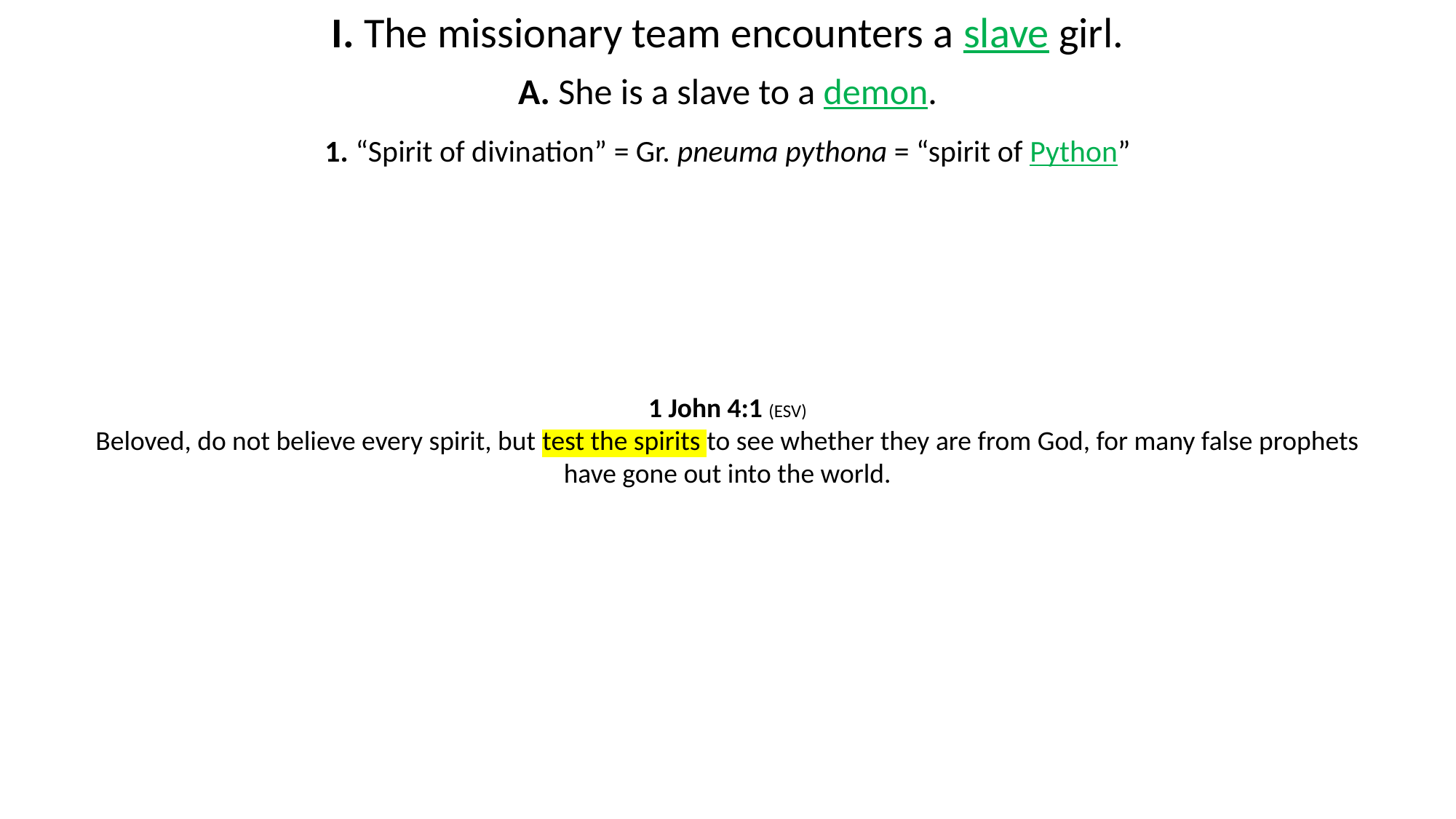

I. The missionary team encounters a slave girl.
A. She is a slave to a demon.
1. “Spirit of divination” = Gr. pneuma pythona = “spirit of Python”
1 John 4:1 (ESV)
Beloved, do not believe every spirit, but test the spirits to see whether they are from God, for many false prophets have gone out into the world.